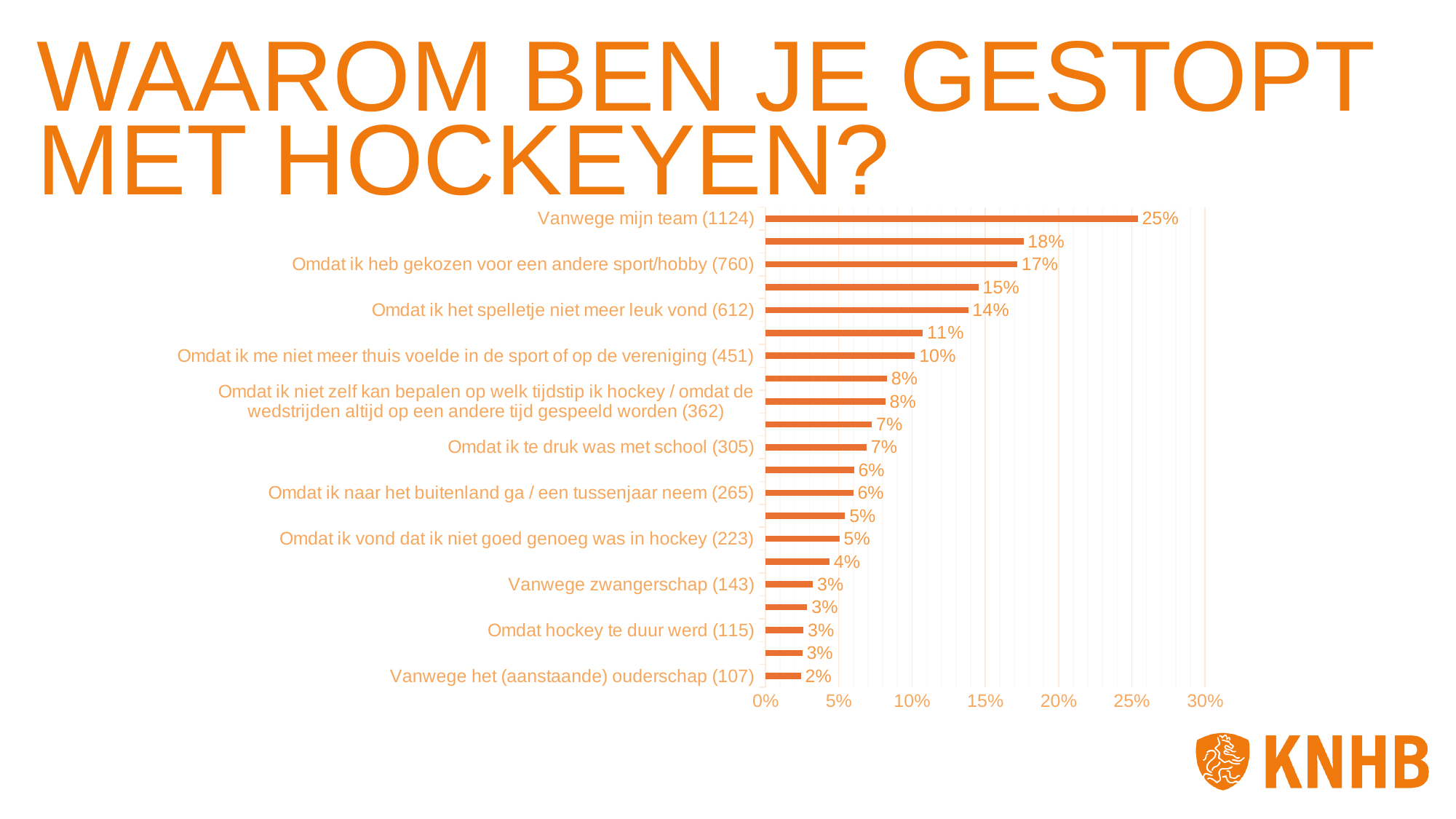

WAAROM BEN JE GESTOPT MET HOCKEYEN?

### Chart

| Category |  |
|---|---|
| Vanwege het (aanstaande) ouderschap (107) | 0.02419172507347954 |
| Omdat ik naar een andere leeftijdscategorie moest maar dit niet wilde (111) | 0.025096088627628306 |
| Omdat hockey te duur werd (115) | 0.026000452181777073 |
| Vanwege (te) lange reisafstanden (126) | 0.028487451955686187 |
| Vanwege zwangerschap (143) | 0.03233099706081845 |
| Omdat ik moest (blijven) hockeyen/het seizoen moest afmaken van mijn ouders (193) | 0.043635541487678044 |
| Omdat ik vond dat ik niet goed genoeg was in hockey (223) | 0.050418268143793805 |
| Vanwege een verhuizing (240) | 0.054261813248926066 |
| Omdat ik naar het buitenland ga / een tussenjaar neem (265) | 0.05991408546235587 |
| Omdat ik (meer) ben gaan werken (267) | 0.06036626723943025 |
| Omdat ik te druk was met school (305) | 0.06895772100384355 |
| Vanwege mijn trainer/coach (321) | 0.07257517522043862 |
| Omdat ik niet zelf kan bepalen op welk tijdstip ik hockey / omdat de wedstrijden altijd op een andere tijd gespeeld worden (362) | 0.08184490165046349 |
| Omdat ik ben begonnen met studeren (367) | 0.08297535609314945 |
| Omdat ik me niet meer thuis voelde in de sport of op de vereniging (451) | 0.10196699073027357 |
| Vanwege zaken binnen mijn vereniging (475) | 0.10739317205516617 |
| Omdat ik het spelletje niet meer leuk vond (612) | 0.13836762378476147 |
| Vanwege een blessure (643) | 0.14537644132941444 |
| Omdat ik heb gekozen voor een andere sport/hobby (760) | 0.17182907528826588 |
| Omdat hockey te veel (vrije) tijd in beslag nam (779) | 0.17612480217047252 |
| Vanwege mijn team (1124) | 0.25412615871580374 |